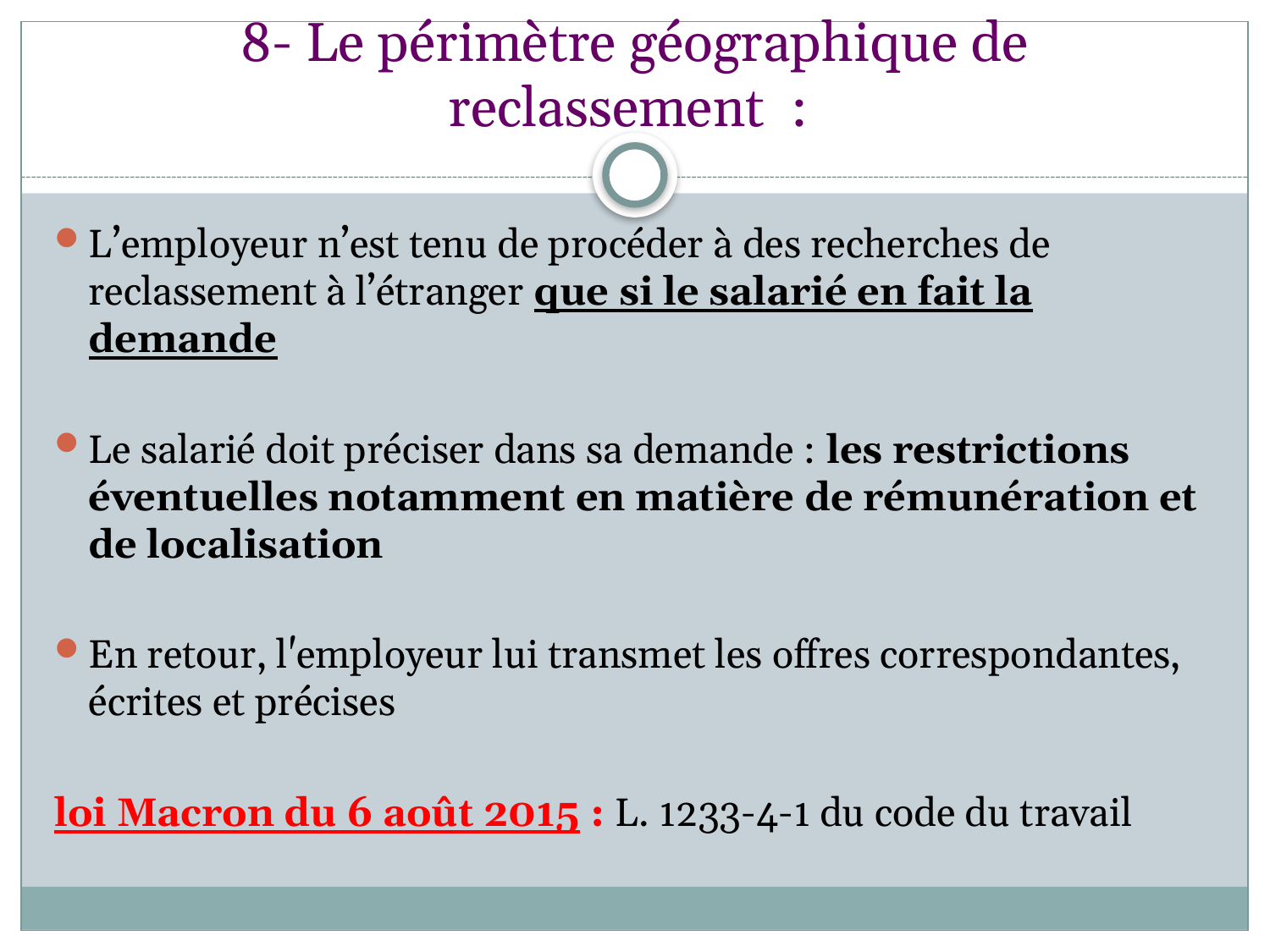

# 8- Le périmètre géographique de reclassement  :
L’employeur n’est tenu de procéder à des recherches de reclassement à l’étranger que si le salarié en fait la demande

Le salarié doit préciser dans sa demande : les restrictions éventuelles notamment en matière de rémunération et de localisation

En retour, l'employeur lui transmet les offres correspondantes, écrites et précises

loi Macron du 6 août 2015 : L. 1233-4-1 du code du travail